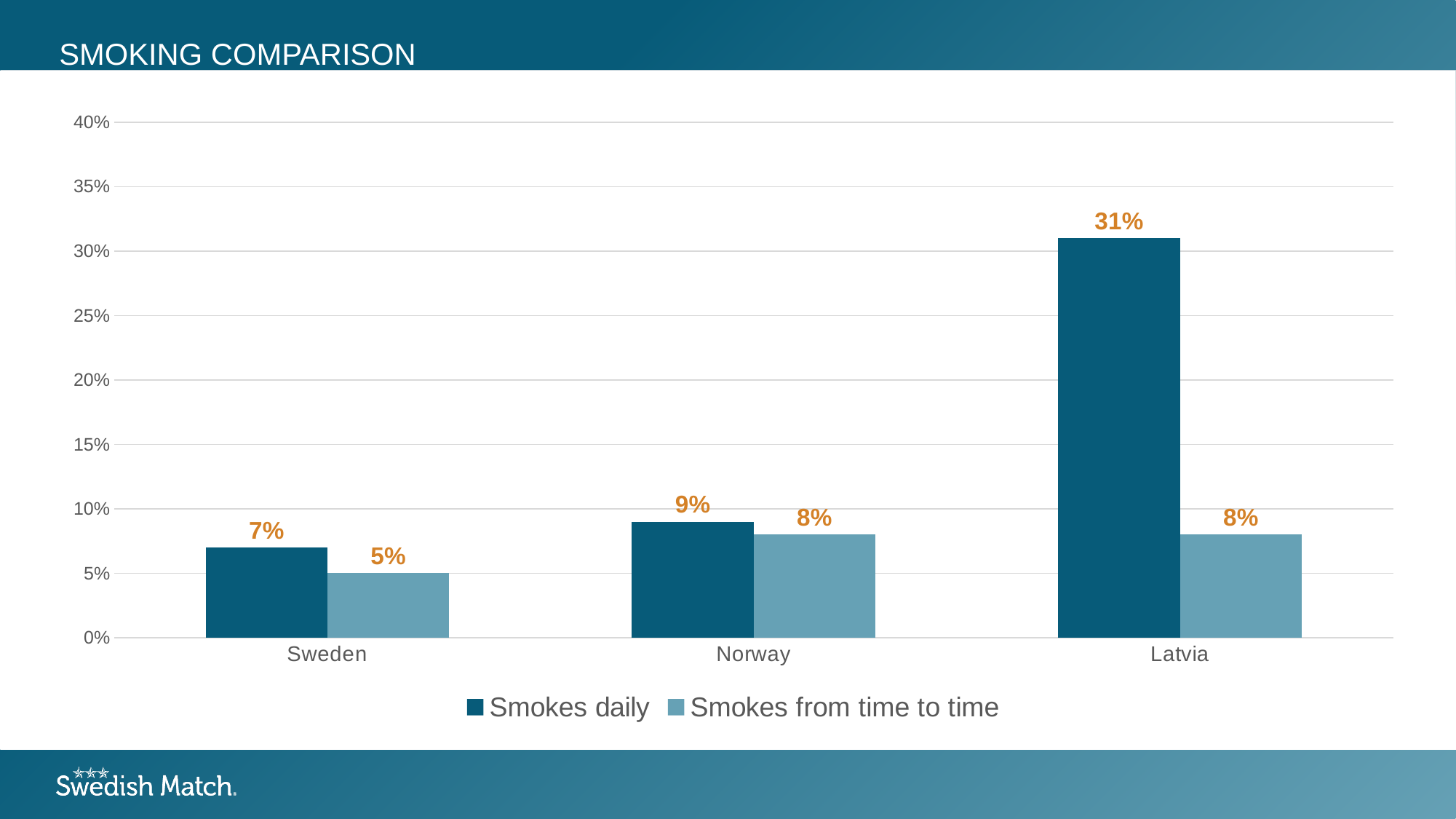

# Smoking comparison

### Chart

| Category | Smokes daily | Smokes from time to time |
|---|---|---|
| Sweden | 0.07 | 0.05 |
| Norway | 0.09 | 0.08 |
| Latvia | 0.31 | 0.08 |